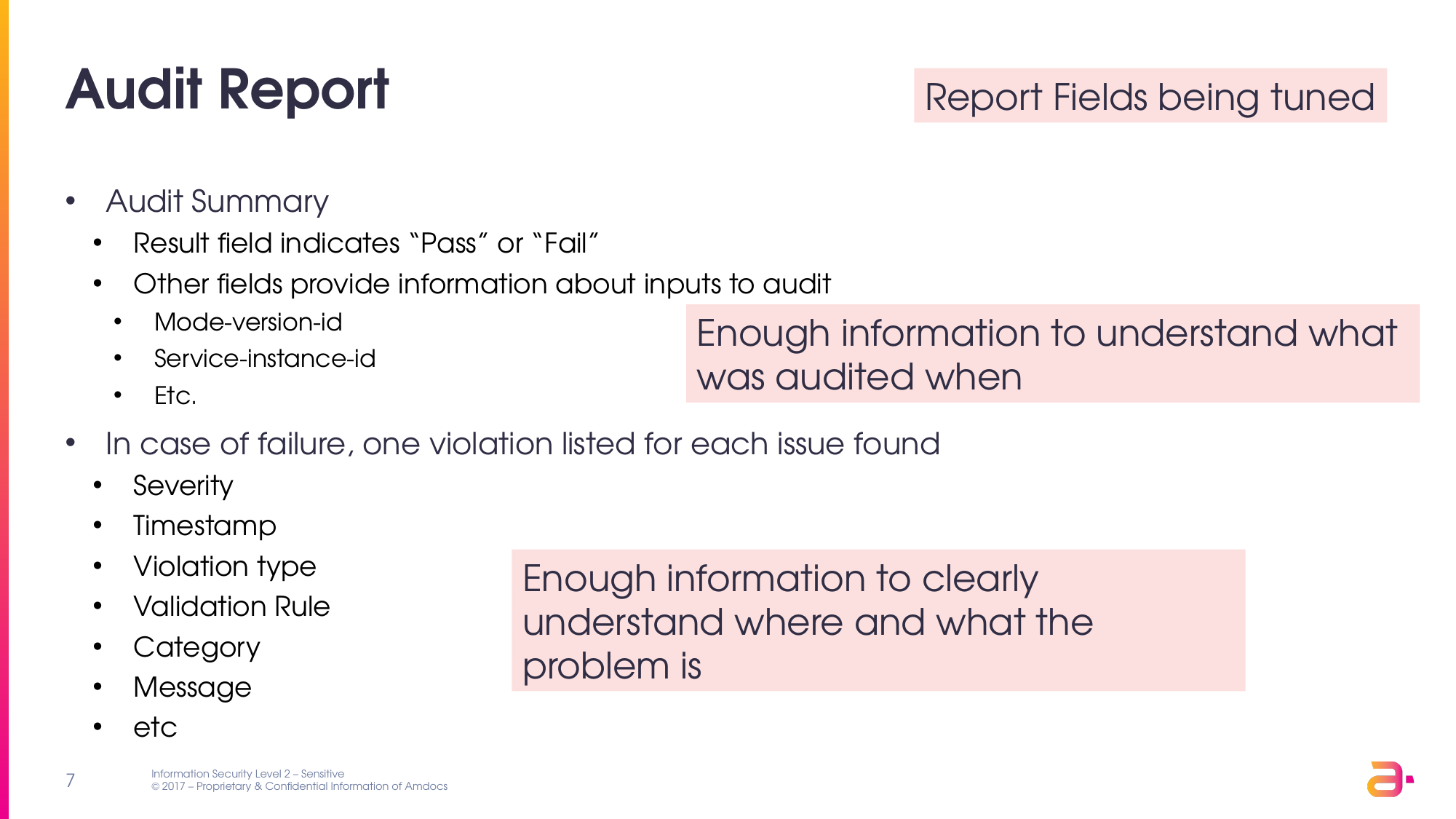

# Audit Report
Report Fields being tuned
Audit Summary
Result field indicates “Pass” or “Fail”
Other fields provide information about inputs to audit
Mode-version-id
Service-instance-id
Etc.
In case of failure, one violation listed for each issue found
Severity
Timestamp
Violation type
Validation Rule
Category
Message
etc

Enough information to understand what was audited when
Enough information to clearly understand where and what the problem is